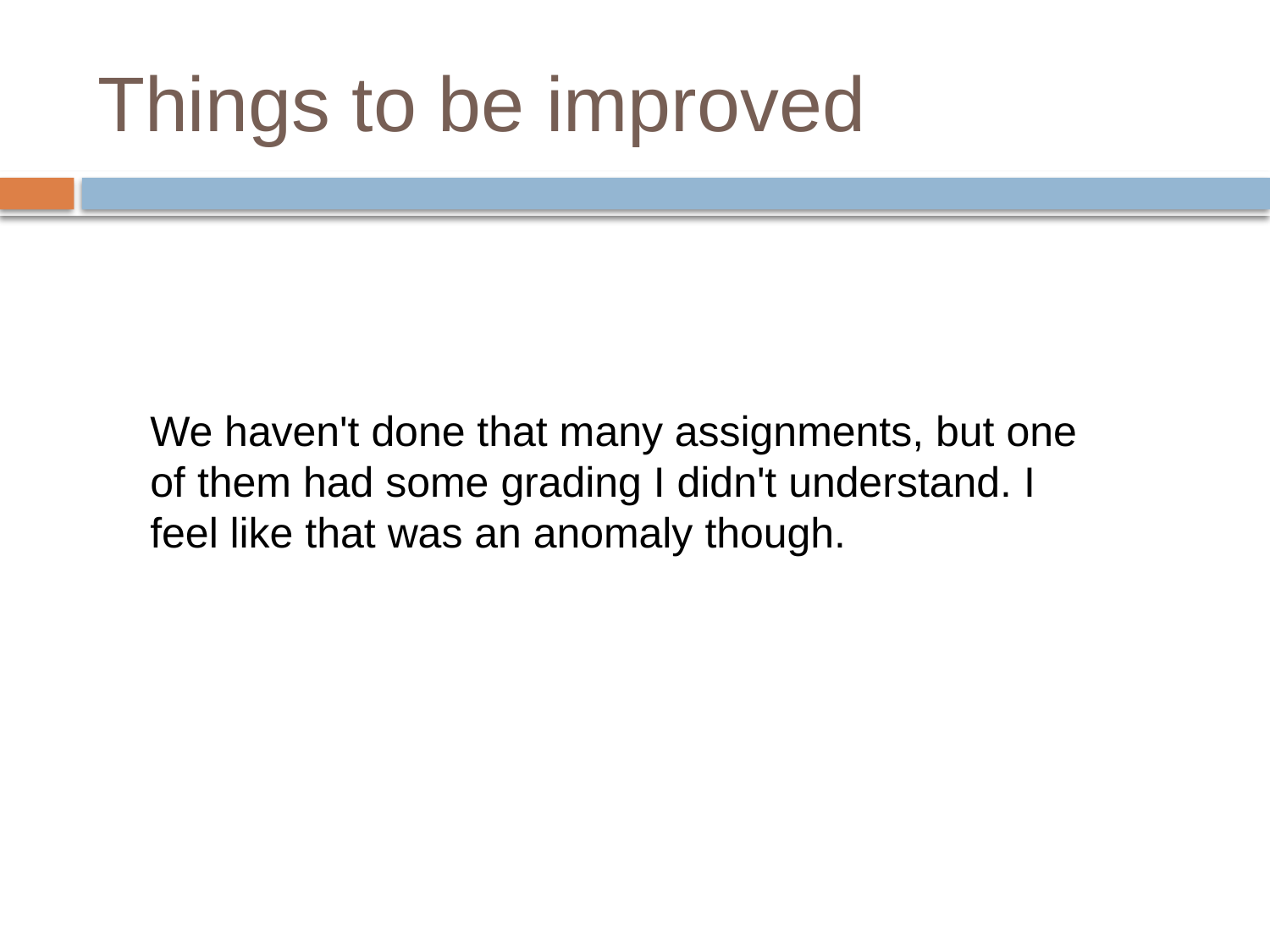

# Things to be improved
We haven't done that many assignments, but one of them had some grading I didn't understand. I feel like that was an anomaly though.